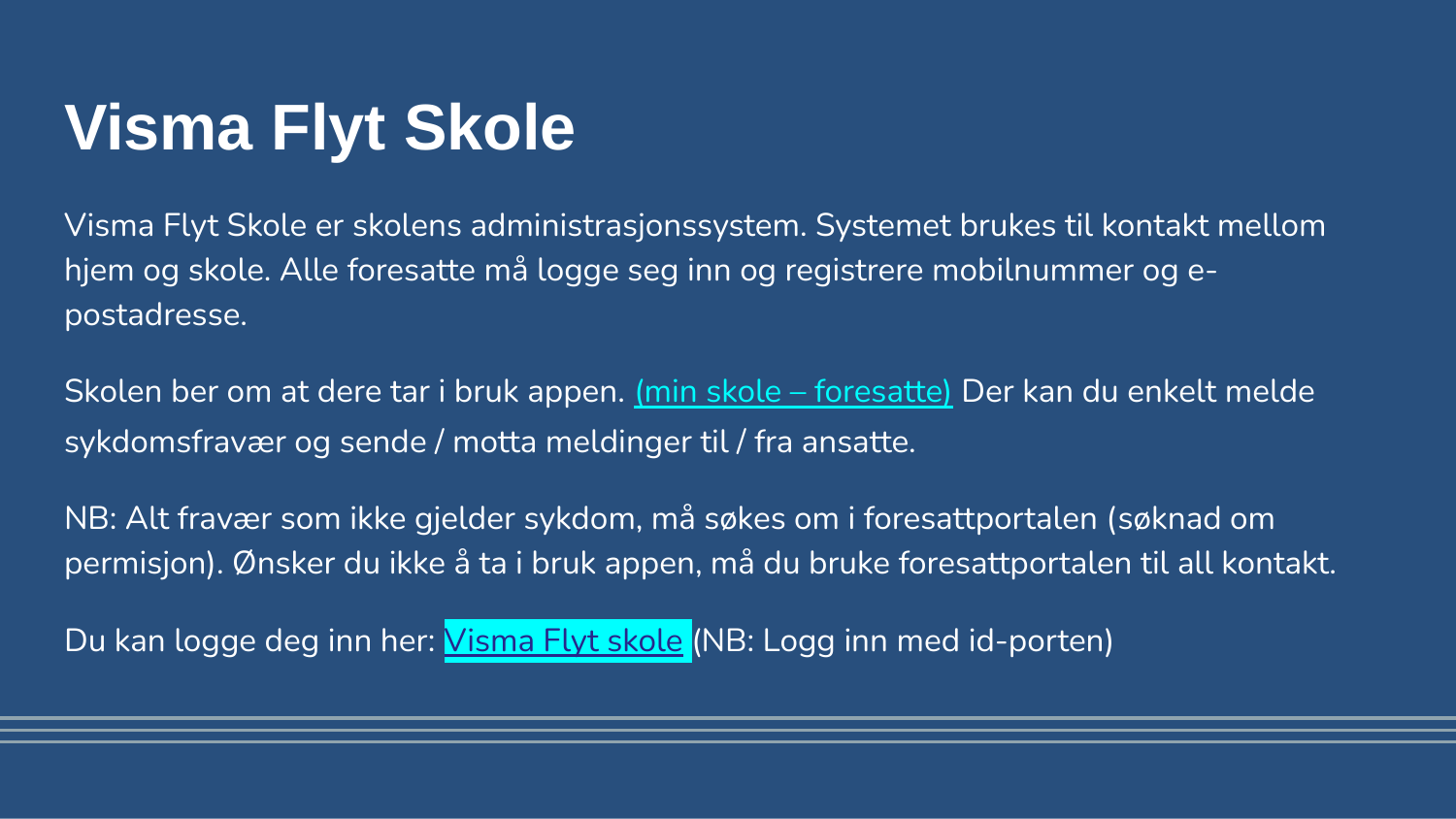

# Visma Flyt Skole
Visma Flyt Skole er skolens administrasjonssystem. Systemet brukes til kontakt mellom hjem og skole. Alle foresatte må logge seg inn og registrere mobilnummer og e-postadresse.
Skolen ber om at dere tar i bruk appen. (min skole – foresatte) Der kan du enkelt melde sykdomsfravær og sende / motta meldinger til / fra ansatte.
NB: Alt fravær som ikke gjelder sykdom, må søkes om i foresattportalen (søknad om permisjon). Ønsker du ikke å ta i bruk appen, må du bruke foresattportalen til all kontakt.
Du kan logge deg inn her: Visma Flyt skole (NB: Logg inn med id-porten)